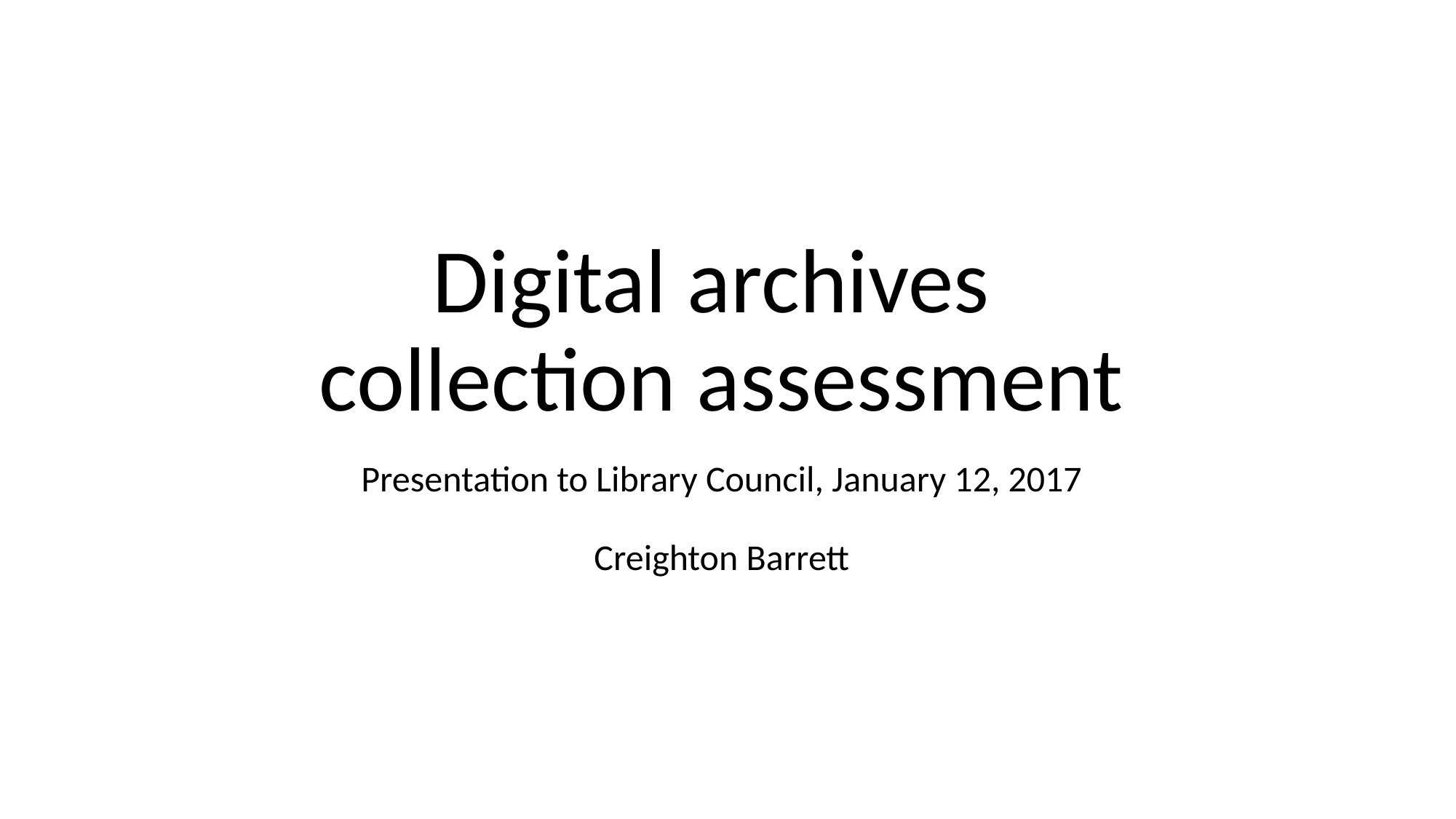

# Digital archives collection assessment
Presentation to Library Council, January 12, 2017
Creighton Barrett